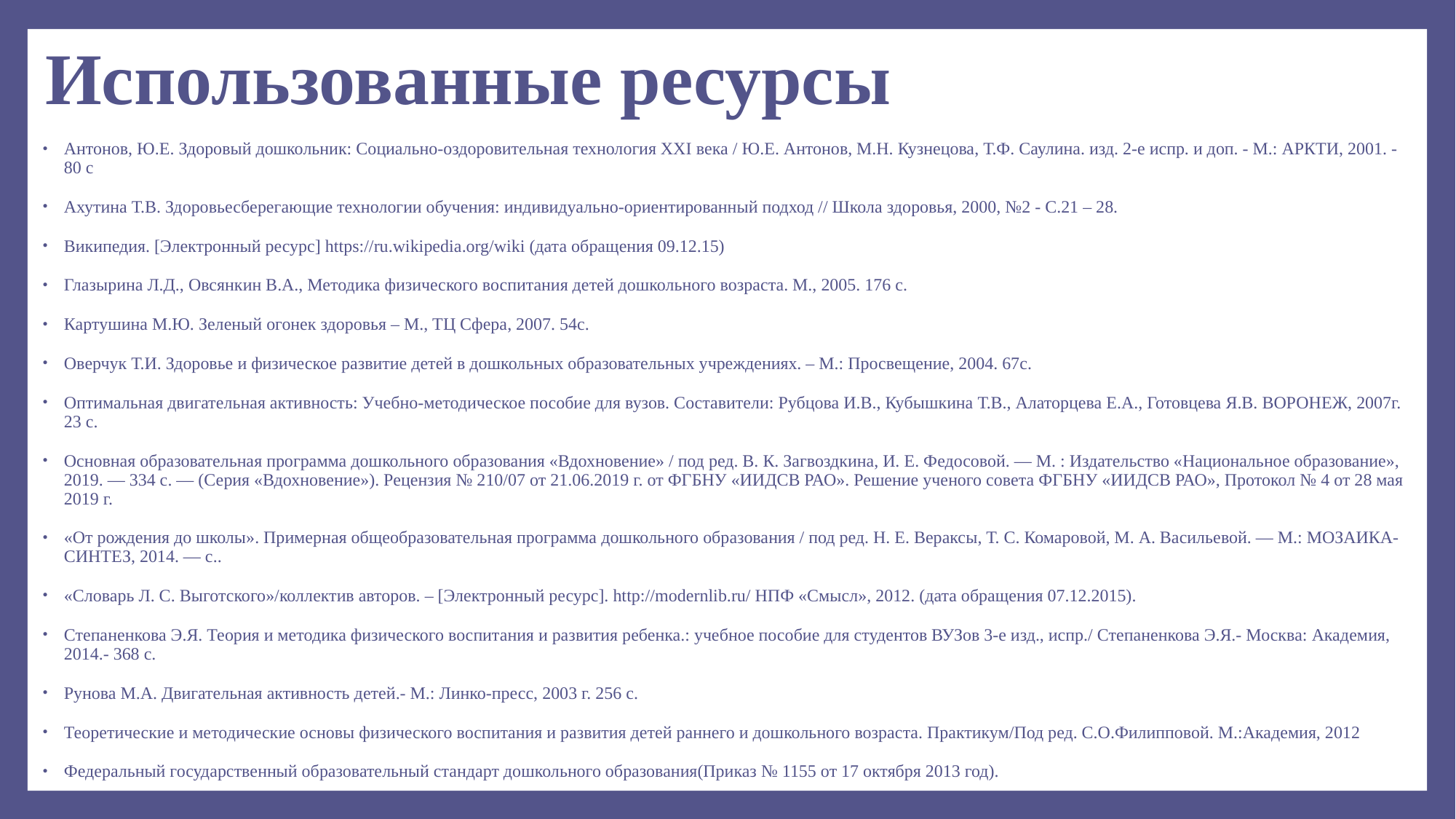

# Использованные ресурсы
Антонов, Ю.Е. Здоровый дошкольник: Социально-оздоровительная технология XXI века / Ю.Е. Антонов, М.Н. Кузнецова, Т.Ф. Саулина. изд. 2-е испр. и доп. - М.: АРКТИ, 2001. - 80 с
Ахутина Т.В. Здоровьесберегающие технологии обучения: индивидуально-ориентированный подход // Школа здоровья, 2000, №2 - С.21 – 28.
Википедия. [Электронный ресурс] https://ru.wikipedia.org/wiki (дата обращения 09.12.15)
Глазырина Л.Д., Овсянкин В.А., Методика физического воспитания детей дошкольного возраста. М., 2005. 176 с.
Картушина М.Ю. Зеленый огонек здоровья – М., ТЦ Сфера, 2007. 54с.
Оверчук Т.И. Здоровье и физическое развитие детей в дошкольных образовательных учреждениях. – М.: Просвещение, 2004. 67с.
Оптимальная двигательная активность: Учебно-методическое пособие для вузов. Составители: Рубцова И.В., Кубышкина Т.В., Алаторцева Е.А., Готовцева Я.В. ВОРОНЕЖ, 2007г. 23 с.
Основная образовательная программа дошкольного образования «Вдохновение» / под ред. В. К. Загвоздкина, И. Е. Федосовой. — М. : Издательство «Национальное образование», 2019. — 334 с. — (Серия «Вдохновение»). Рецензия № 210/07 от 21.06.2019 г. от ФГБНУ «ИИДСВ РАО». Решение ученого совета ФГБНУ «ИИДСВ РАО», Протокол № 4 от 28 мая 2019 г.
«От рождения до школы». Примерная общеобразовательная программа дошкольного образования / под ред. Н. Е. Вераксы, Т. С. Комаровой, М. А. Васильевой. — М.: МОЗАИКА-СИНТЕЗ, 2014. — с..
«Словарь Л. С. Выготского»/коллектив авторов. – [Электронный ресурс]. http://modernlib.ru/ НПФ «Смысл», 2012. (дата обращения 07.12.2015).
Степаненкова Э.Я. Теория и методика физического воспитания и развития ребенка.: учебное пособие для студентов ВУЗов 3-е изд., испр./ Степаненкова Э.Я.- Москва: Академия, 2014.- 368 с.
Рунова М.А. Двигательная активность детей.- М.: Линко-пресс, 2003 г. 256 с.
Теоретические и методические основы физического воспитания и развития детей раннего и дошкольного возраста. Практикум/Под ред. С.О.Филипповой. М.:Академия, 2012
Федеральный государственный образовательный стандарт дошкольного образования(Приказ № 1155 от 17 октября 2013 год).